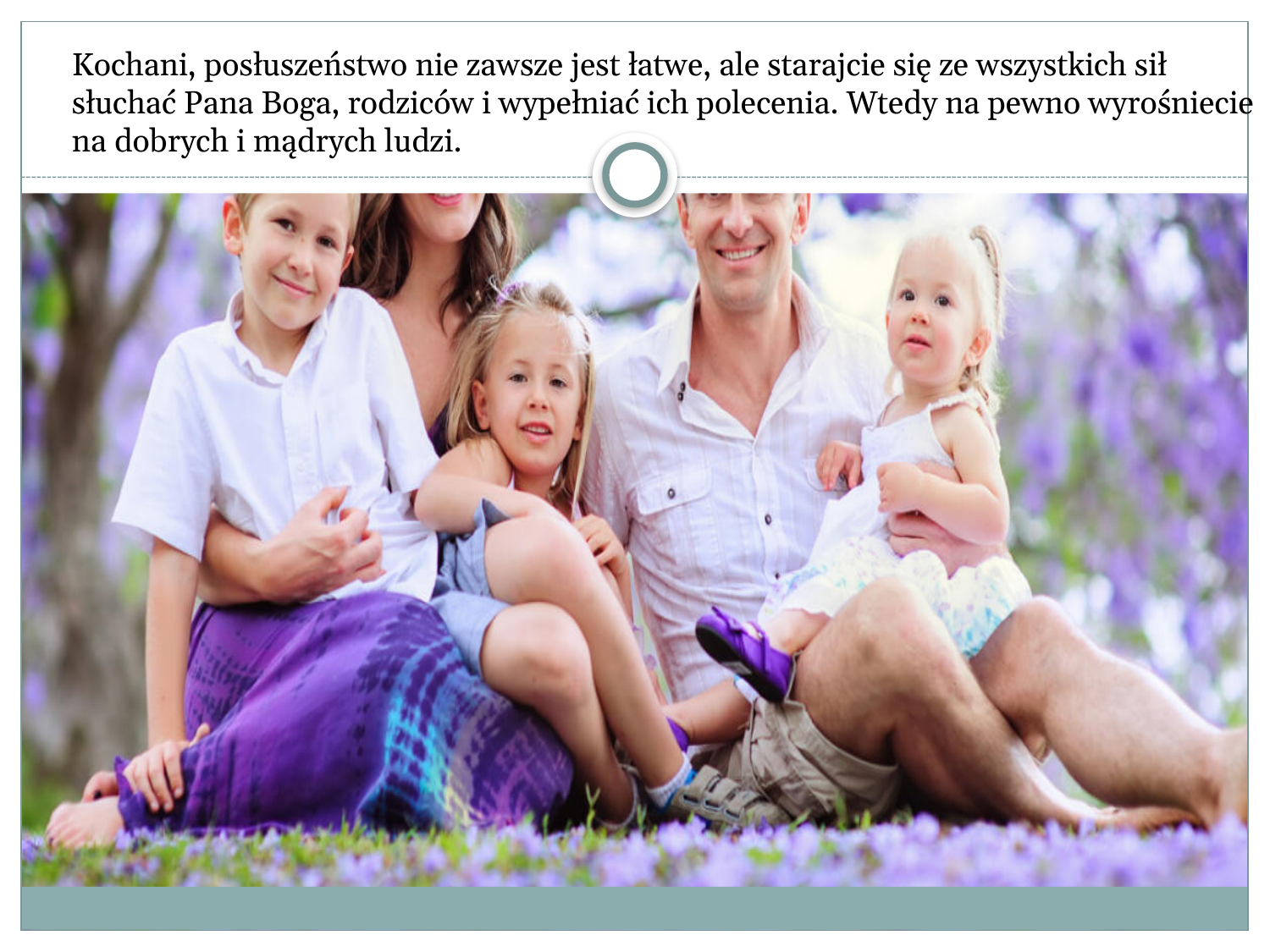

Kochani, posłuszeństwo nie zawsze jest łatwe, ale starajcie się ze wszystkich sił słuchać Pana Boga, rodziców i wypełniać ich polecenia. Wtedy na pewno wyrośniecie na dobrych i mądrych ludzi.